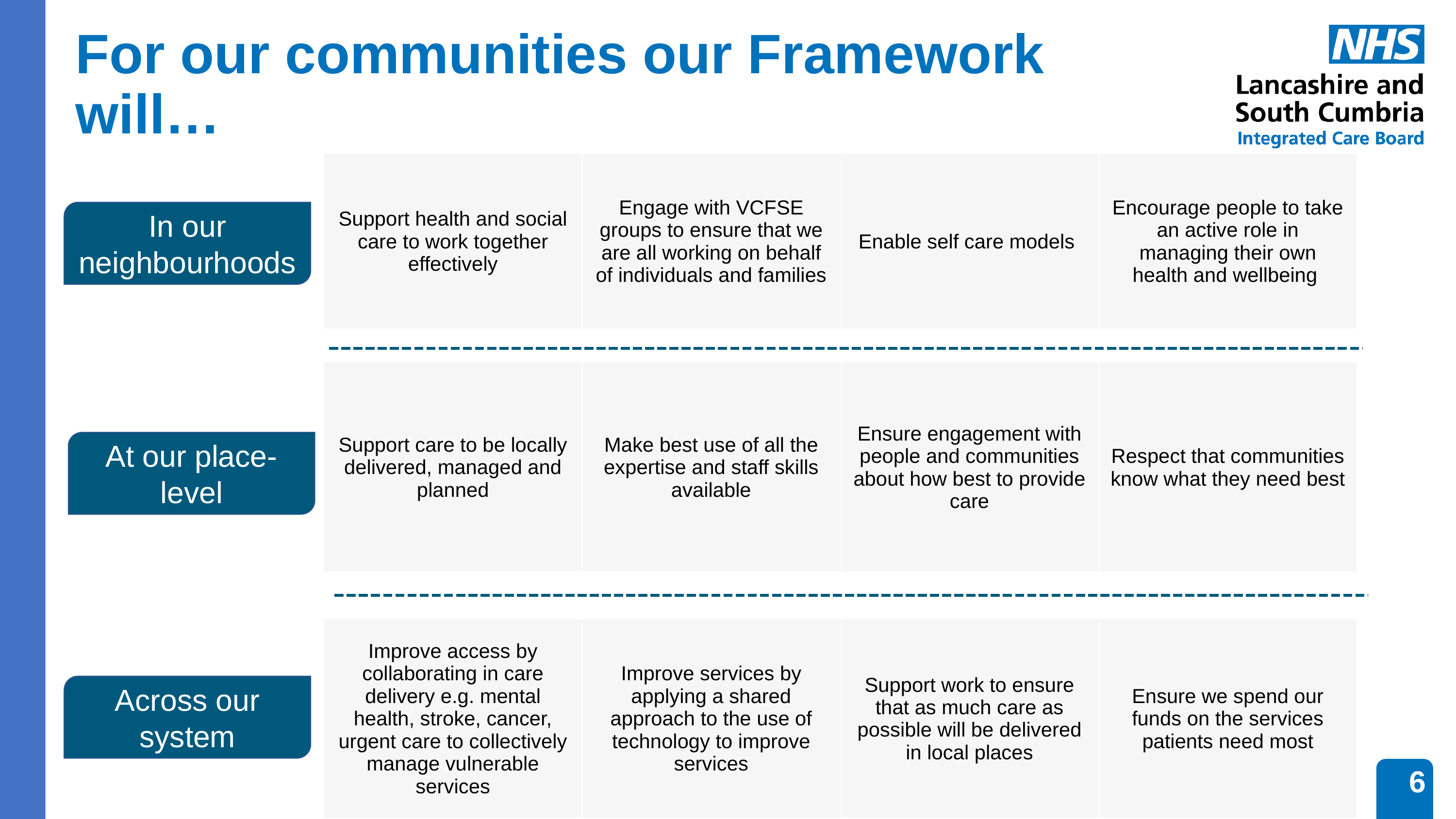

# For our communities our Framework will…
| Support health and social care to work together effectively | Engage with VCFSE groups to ensure that we are all working on behalf of individuals and families | Enable self care models | Encourage people to take an active role in managing their own health and wellbeing |
| --- | --- | --- | --- |
In our neighbourhoods
| Support care to be locally delivered, managed and planned | Make best use of all the expertise and staff skills available | Ensure engagement with people and communities about how best to provide care | Respect that communities know what they need best |
| --- | --- | --- | --- |
At our place-level
| Improve access by collaborating in care delivery e.g. mental health, stroke, cancer, urgent care to collectively manage vulnerable services​ | Improve services by applying a shared approach to the use of technology to improve services | Support work to ensure that as much care as possible will be delivered in local places | Ensure we spend our funds on the services patients need most |
| --- | --- | --- | --- |
Across our system
6